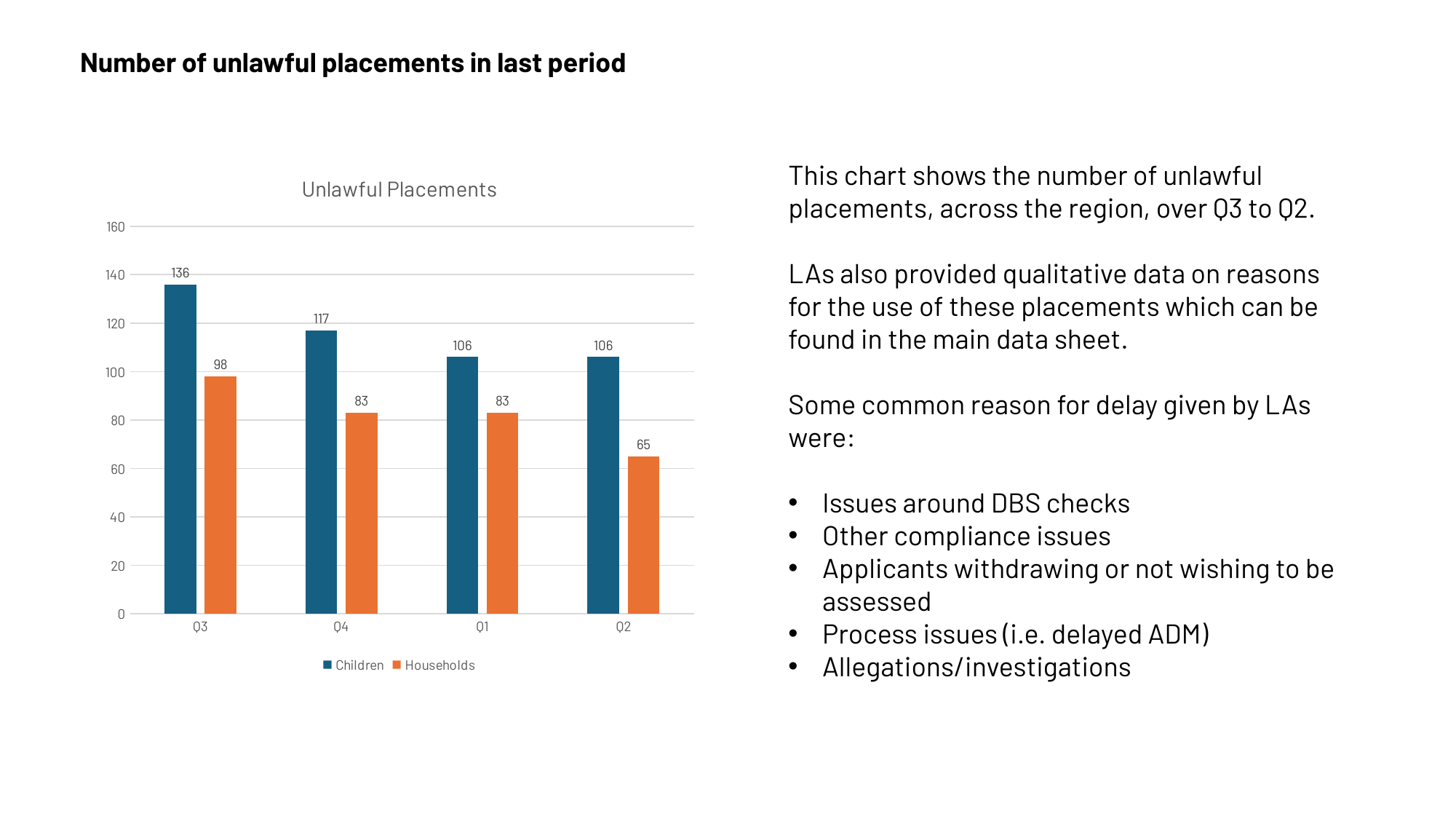

Number of unlawful placements in last period

### Chart: Unlawful Placements

| Category | Children | Households |
|---|---|---|
| Q3 | 136.0 | 98.0 |
| Q4 | 117.0 | 83.0 |
| Q1 | 106.0 | 83.0 |
| Q2 | 106.0 | 65.0 |
This chart shows the number of unlawful placements, across the region, over Q3 to Q2.

LAs also provided qualitative data on reasons for the use of these placements which can be found in the main data sheet.

Some common reason for delay given by LAs were:

Issues around DBS checks
Other compliance issues
Applicants withdrawing or not wishing to be assessed
Process issues (i.e. delayed ADM)
Allegations/investigations